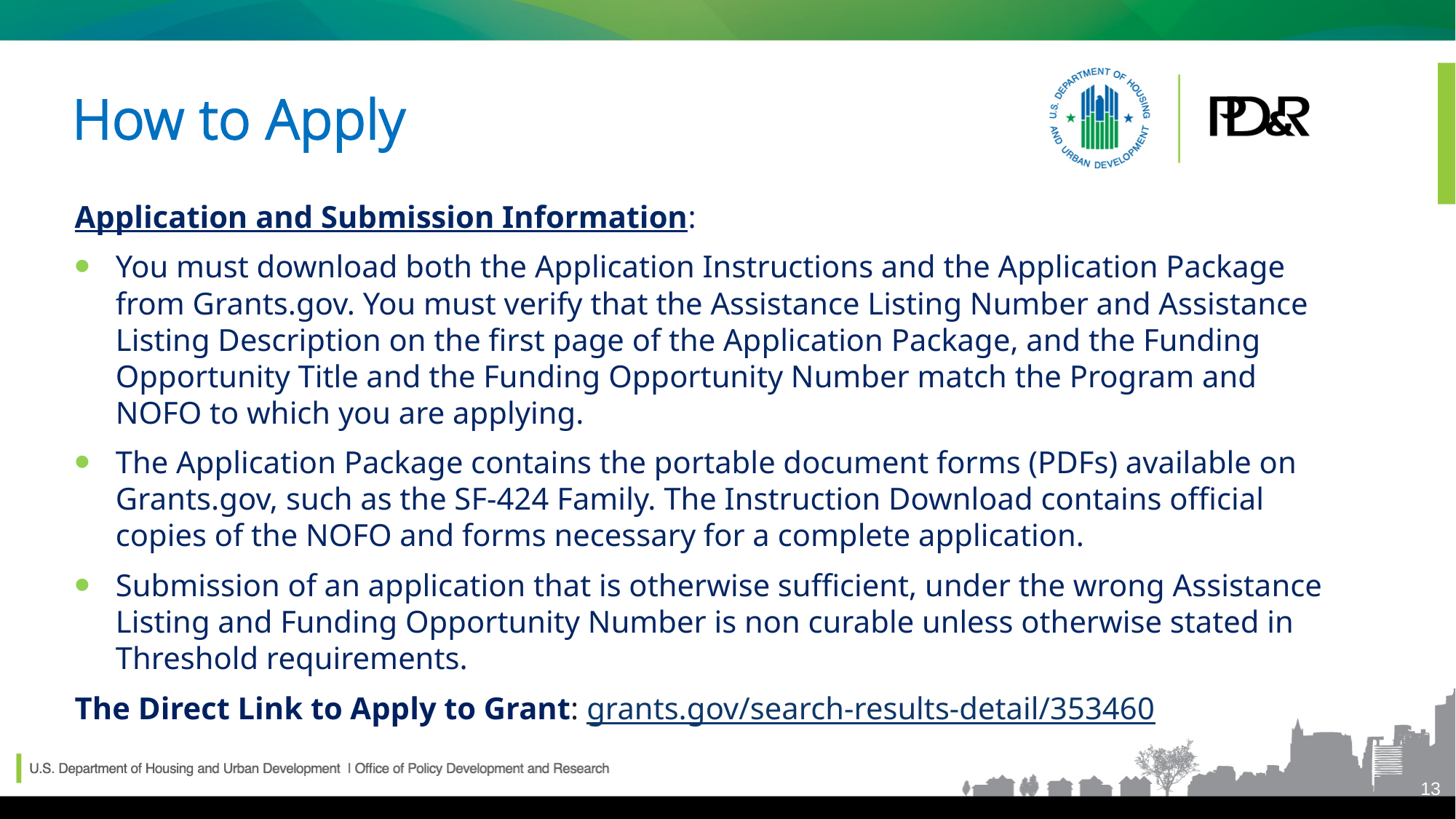

# How to Apply
Application and Submission Information:
You must download both the Application Instructions and the Application Package from Grants.gov. You must verify that the Assistance Listing Number and Assistance Listing Description on the first page of the Application Package, and the Funding Opportunity Title and the Funding Opportunity Number match the Program and NOFO to which you are applying.
The Application Package contains the portable document forms (PDFs) available on Grants.gov, such as the SF-424 Family. The Instruction Download contains official copies of the NOFO and forms necessary for a complete application.
Submission of an application that is otherwise sufficient, under the wrong Assistance Listing and Funding Opportunity Number is non curable unless otherwise stated in Threshold requirements.
The Direct Link to Apply to Grant: grants.gov/search-results-detail/353460

13